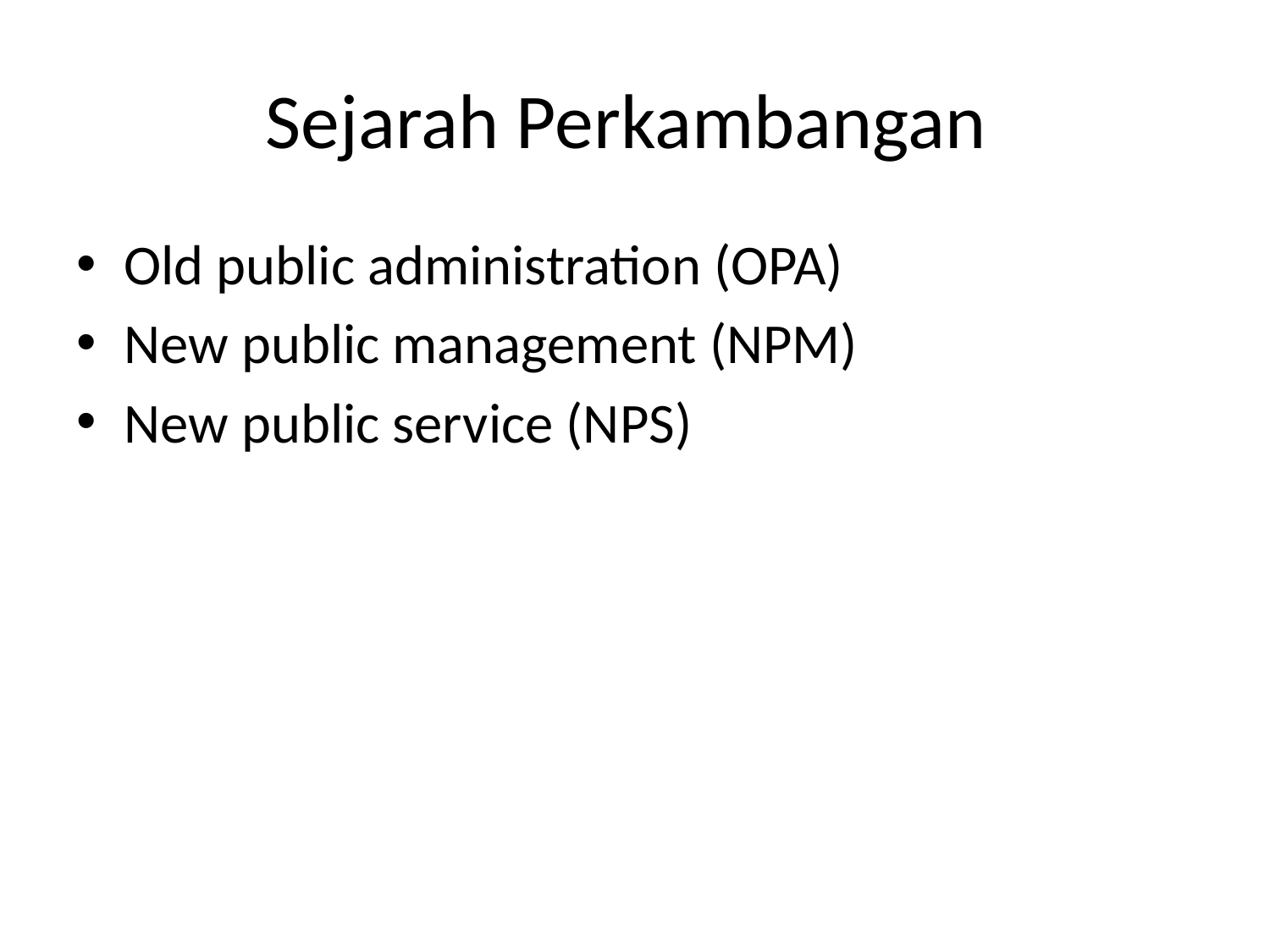

# Sejarah Perkambangan
Old public administration (OPA)
New public management (NPM)
New public service (NPS)